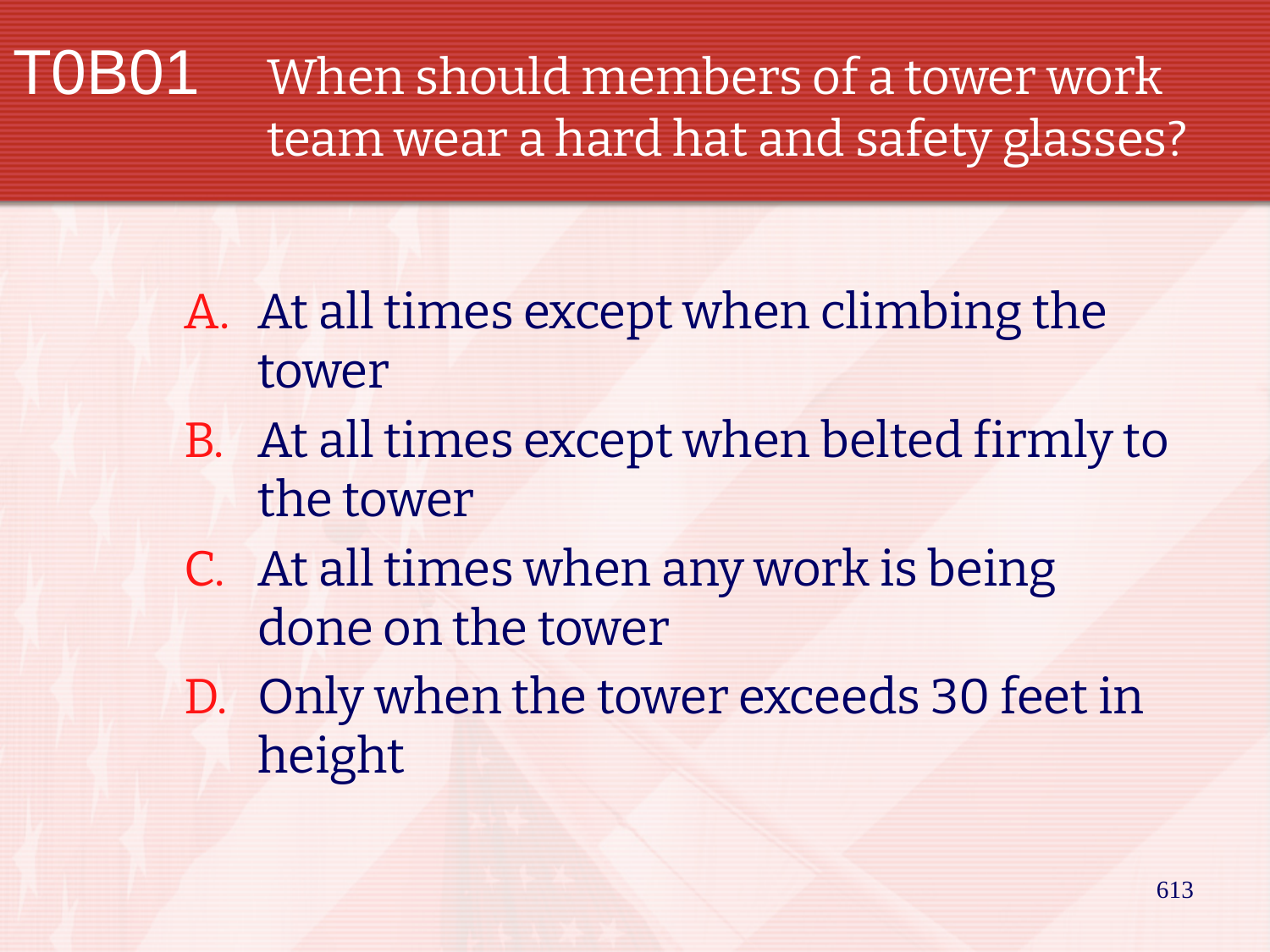

# T0B01		When should members of a tower work 		team wear a hard hat and safety glasses?
At all times except when climbing the tower
At all times except when belted firmly to the tower
At all times when any work is being done on the tower
Only when the tower exceeds 30 feet in height
613